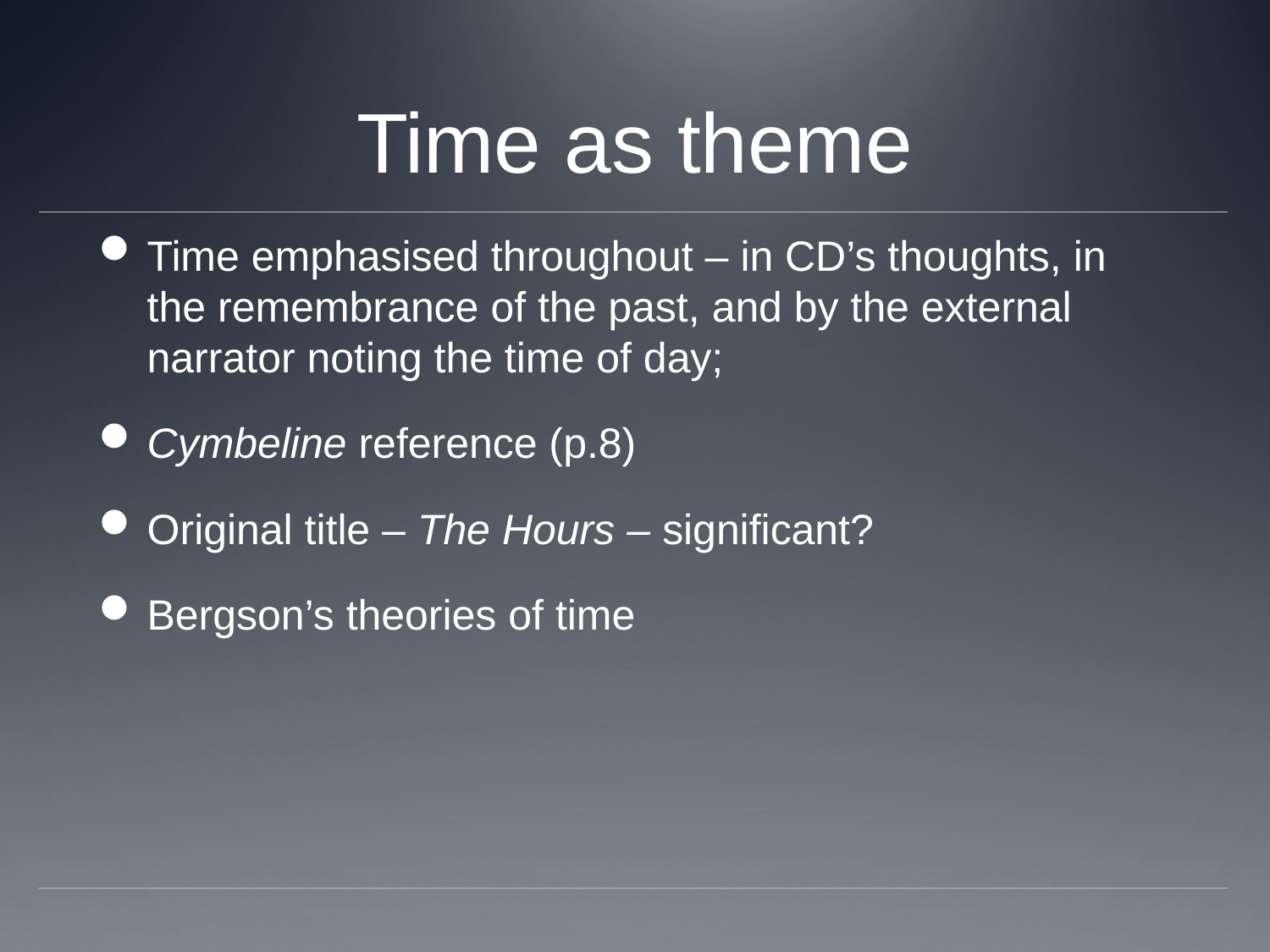

# Time as theme
Time emphasised throughout – in CD’s thoughts, in the remembrance of the past, and by the external narrator noting the time of day;
Cymbeline reference (p.8)
Original title – The Hours – significant?
Bergson’s theories of time